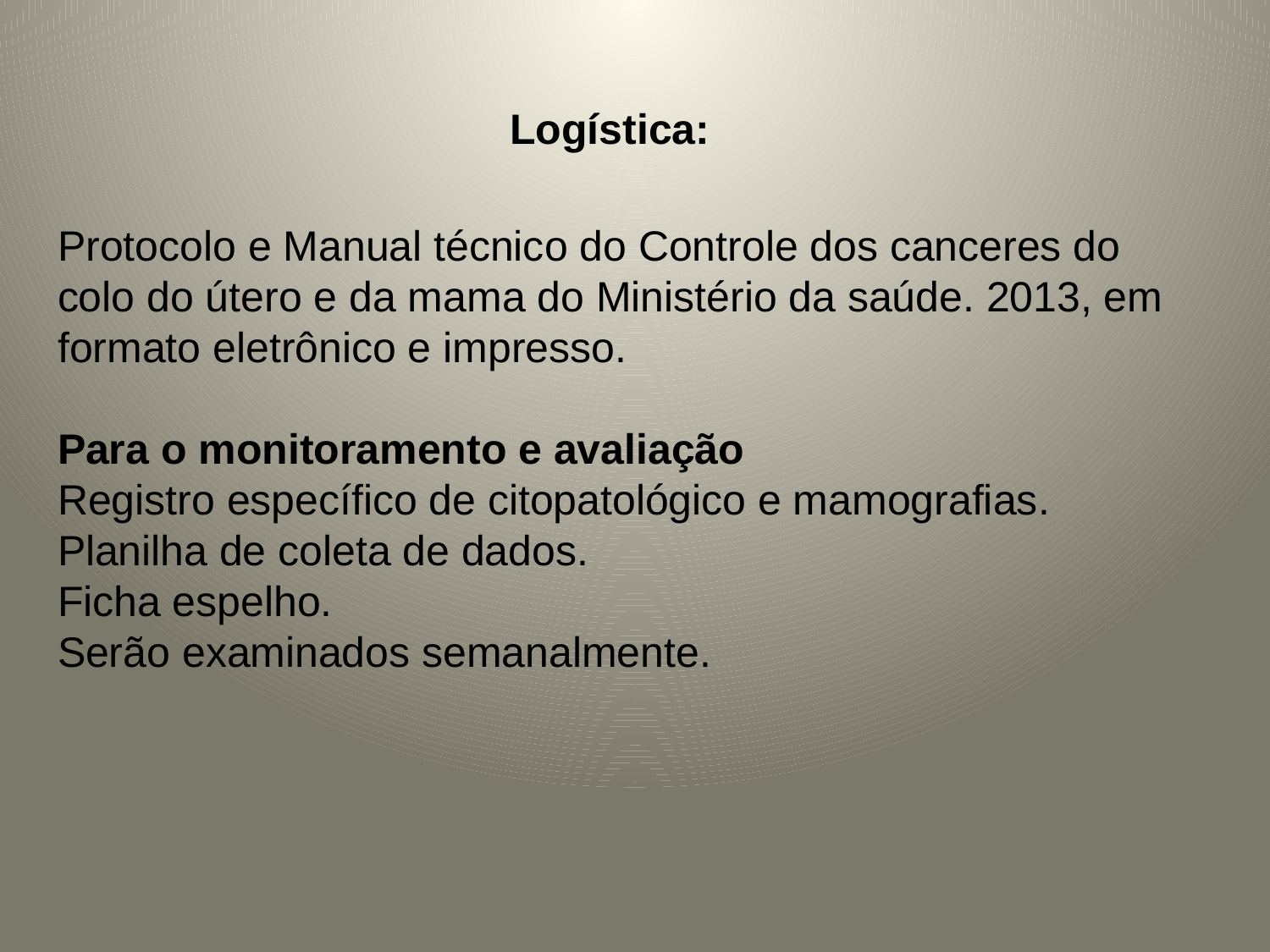

Logística:
# Protocolo e Manual técnico do Controle dos canceres do colo do útero e da mama do Ministério da saúde. 2013, em formato eletrônico e impresso. Para o monitoramento e avaliação Registro específico de citopatológico e mamografias. Planilha de coleta de dados. Ficha espelho. Serão examinados semanalmente.